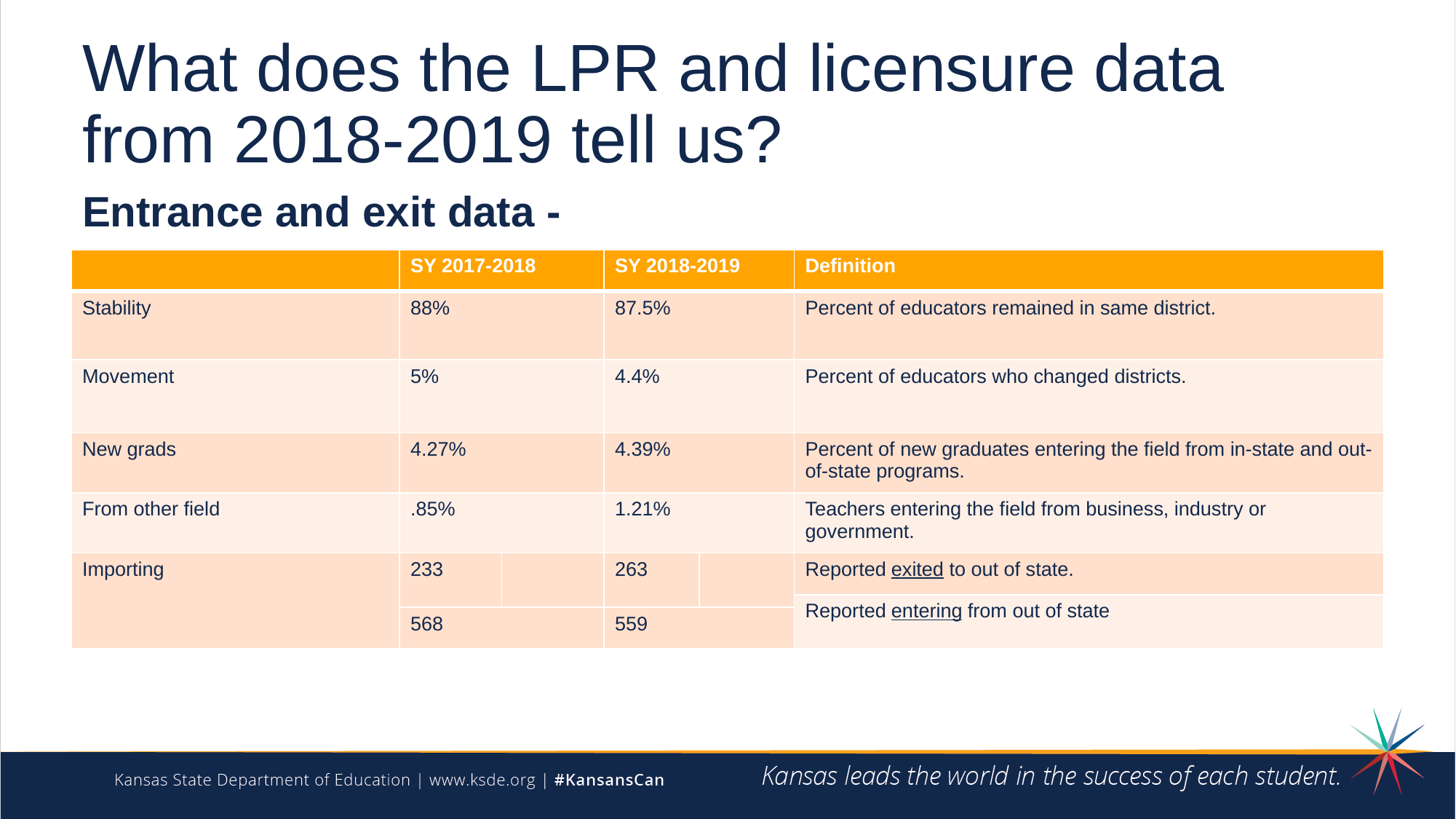

# What does the LPR and licensure data from 2018-2019 tell us?
Entrance and exit data -

|  | SY 2017-2018 |  | SY 2018-2019 |  | Definition |
| --- | --- | --- | --- | --- | --- |
| Stability | 88% |  | 87.5% |  | Percent of educators remained in same district. |
| Movement | 5% |  | 4.4% |  | Percent of educators who changed districts. |
| New grads | 4.27% |  | 4.39% |  | Percent of new graduates entering the field from in-state and out-of-state programs. |
| From other field | .85% |  | 1.21% |  | Teachers entering the field from business, industry or government. |
| Importing | 233 |  | 263 |  | Reported exited to out of state. |
|  |  |  |  |  | Reported entering from out of state |
|  | 568 |  | 559 |  |  |